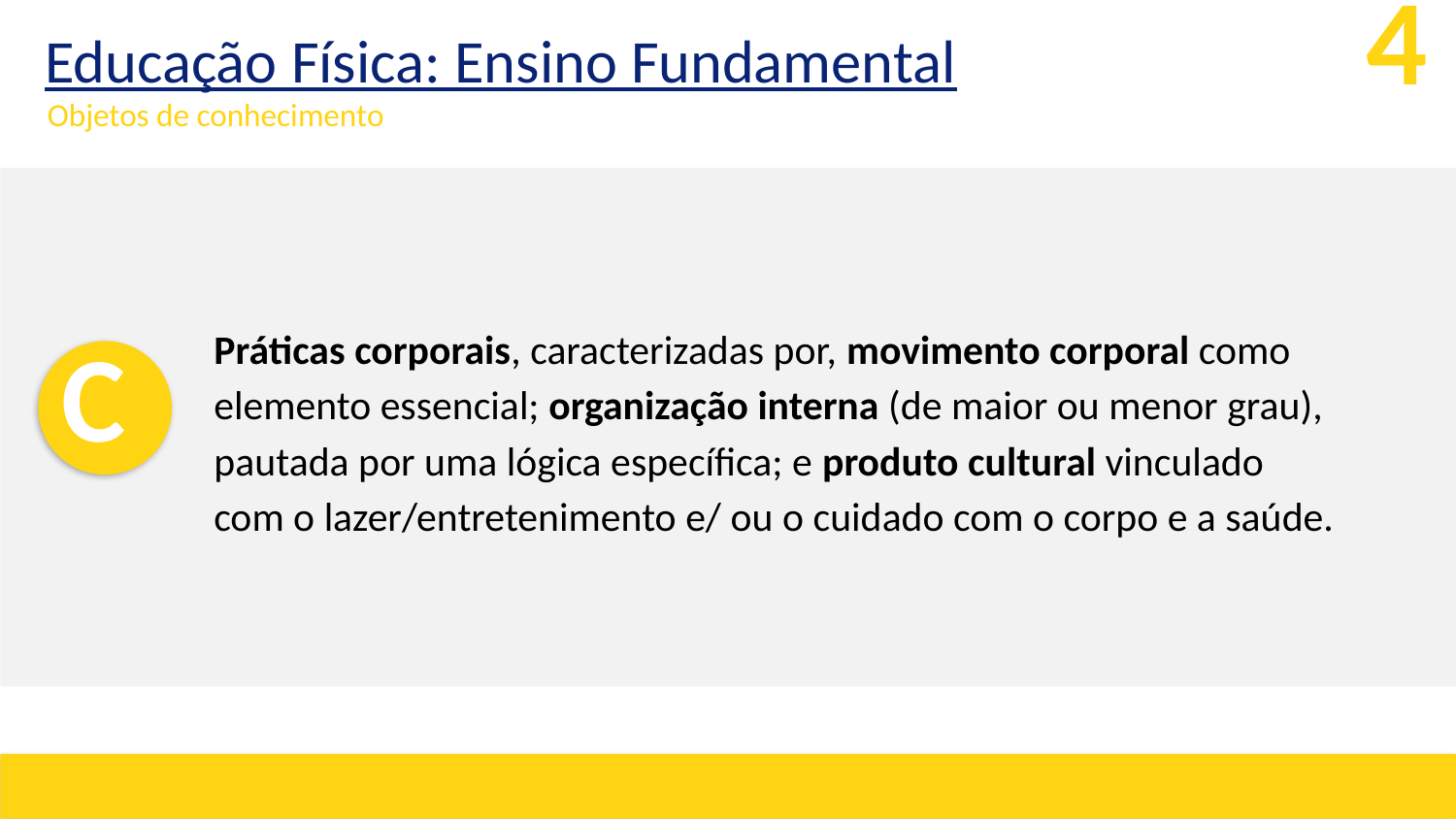

Educação Física: Ensino Fundamental
4
Objetos de conhecimento

Práticas corporais, caracterizadas por, movimento corporal como elemento essencial; organização interna (de maior ou menor grau), pautada por uma lógica específica; e produto cultural vinculado com o lazer/entretenimento e/ ou o cuidado com o corpo e a saúde.

C